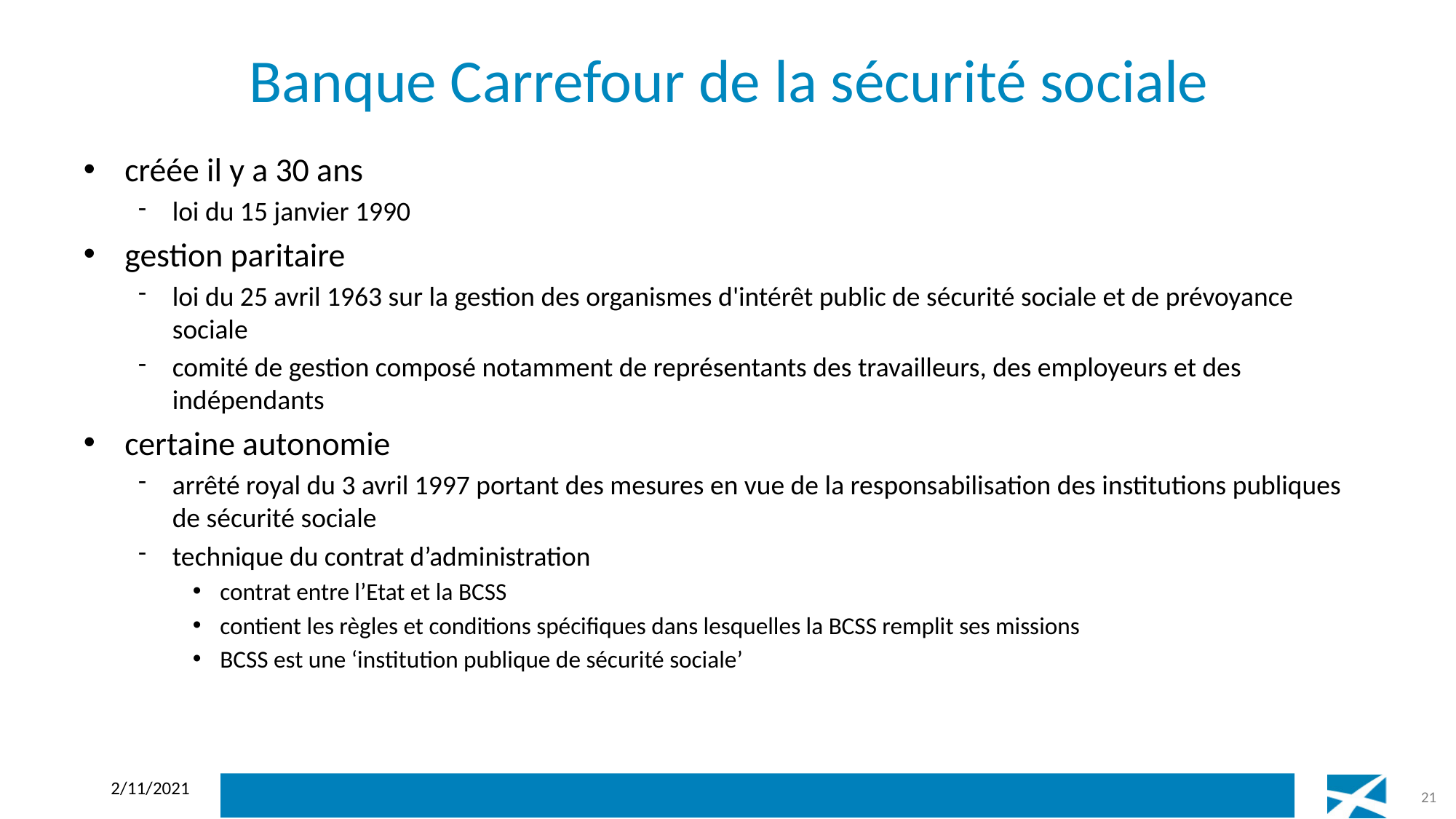

# Banque Carrefour de la sécurité sociale
créée il y a 30 ans
loi du 15 janvier 1990
gestion paritaire
loi du 25 avril 1963 sur la gestion des organismes d'intérêt public de sécurité sociale et de prévoyance sociale
comité de gestion composé notamment de représentants des travailleurs, des employeurs et des indépendants
certaine autonomie
arrêté royal du 3 avril 1997 portant des mesures en vue de la responsabilisation des institutions publiques de sécurité sociale
technique du contrat d’administration
contrat entre l’Etat et la BCSS
contient les règles et conditions spécifiques dans lesquelles la BCSS remplit ses missions
BCSS est une ‘institution publique de sécurité sociale’

2/11/2021
21